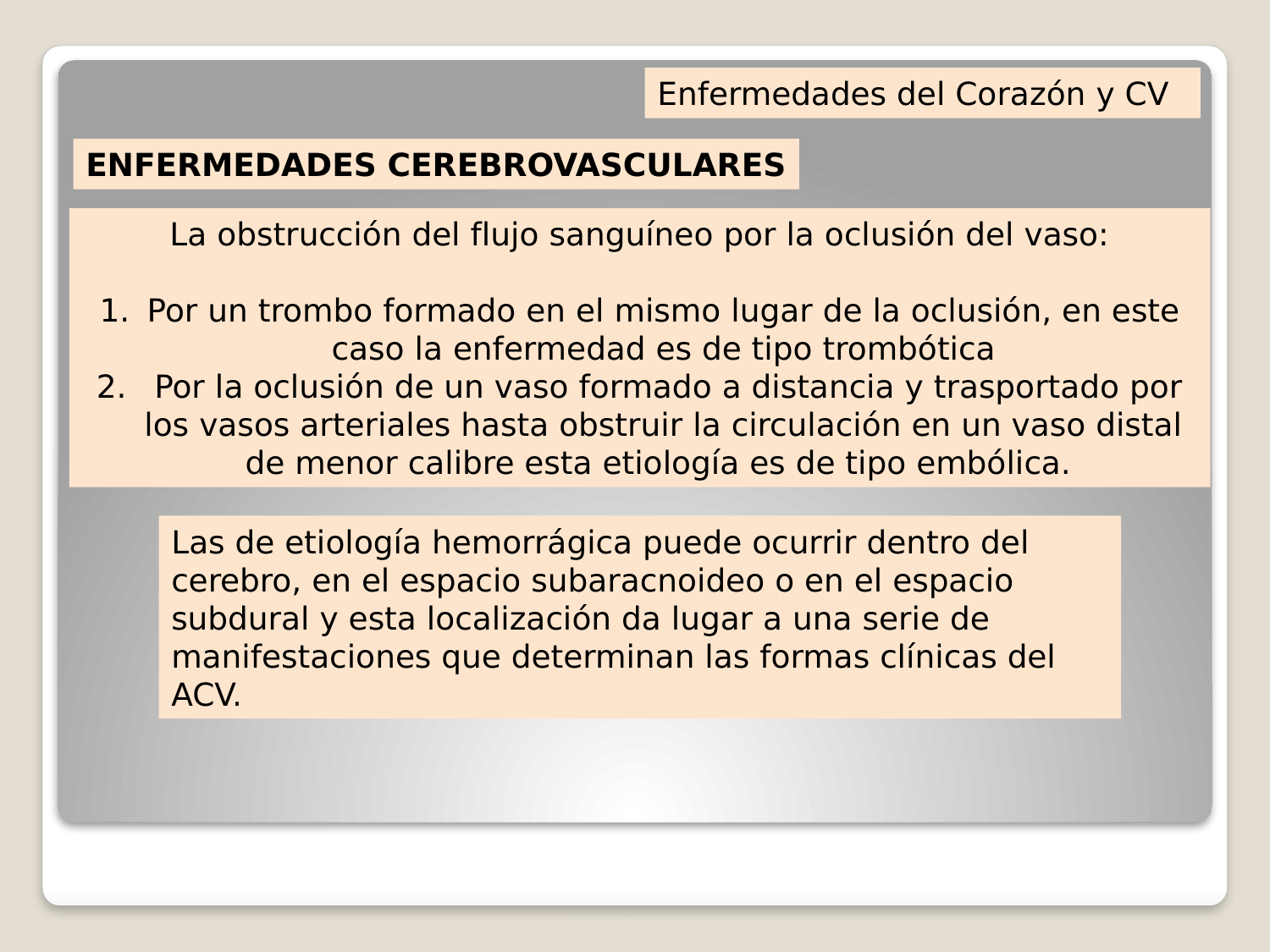

Enfermedades del Corazón y CV
ENFERMEDADES CEREBROVASCULARES
La obstrucción del flujo sanguíneo por la oclusión del vaso:

Por un trombo formado en el mismo lugar de la oclusión, en este caso la enfermedad es de tipo trombótica
 Por la oclusión de un vaso formado a distancia y trasportado por los vasos arteriales hasta obstruir la circulación en un vaso distal de menor calibre esta etiología es de tipo embólica.
Las de etiología hemorrágica puede ocurrir dentro del cerebro, en el espacio subaracnoideo o en el espacio subdural y esta localización da lugar a una serie de manifestaciones que determinan las formas clínicas del ACV.